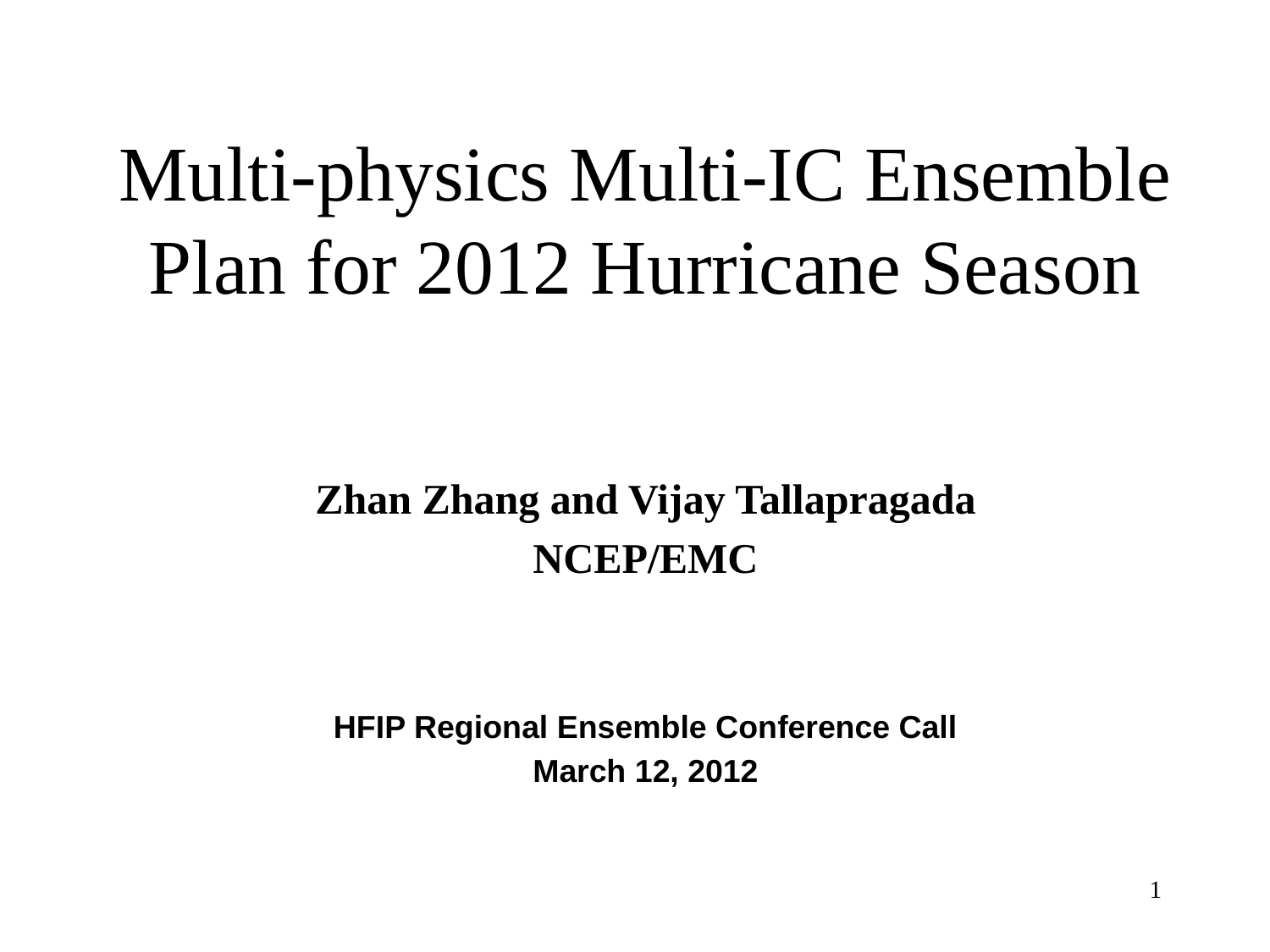

# Multi-physics Multi-IC Ensemble Plan for 2012 Hurricane Season
Zhan Zhang and Vijay Tallapragada
NCEP/EMC

HFIP Regional Ensemble Conference Call
March 12, 2012
1